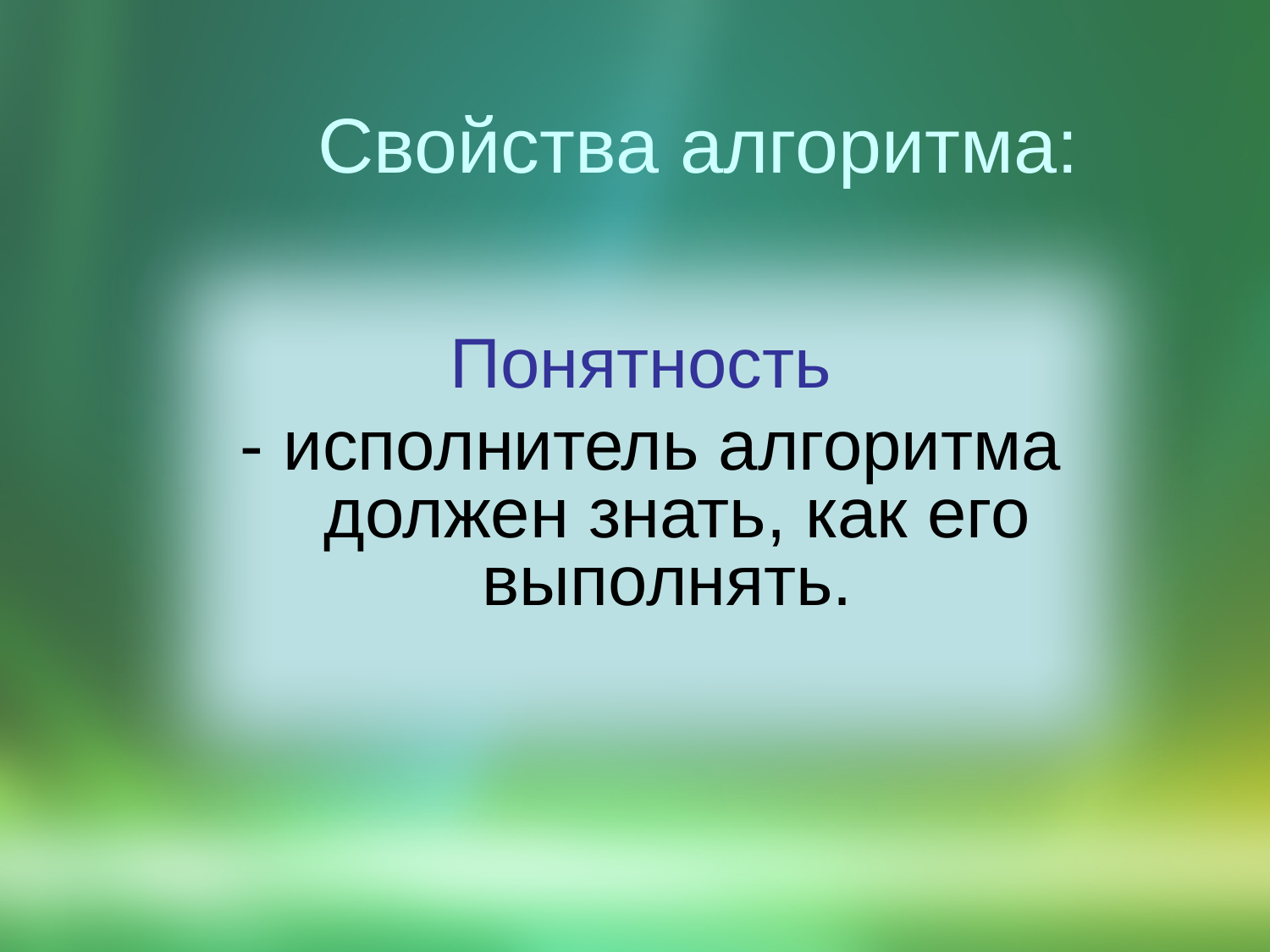

# Свойства алгоритма:

Понятность
- исполнитель алгоритма должен знать, как его выполнять.